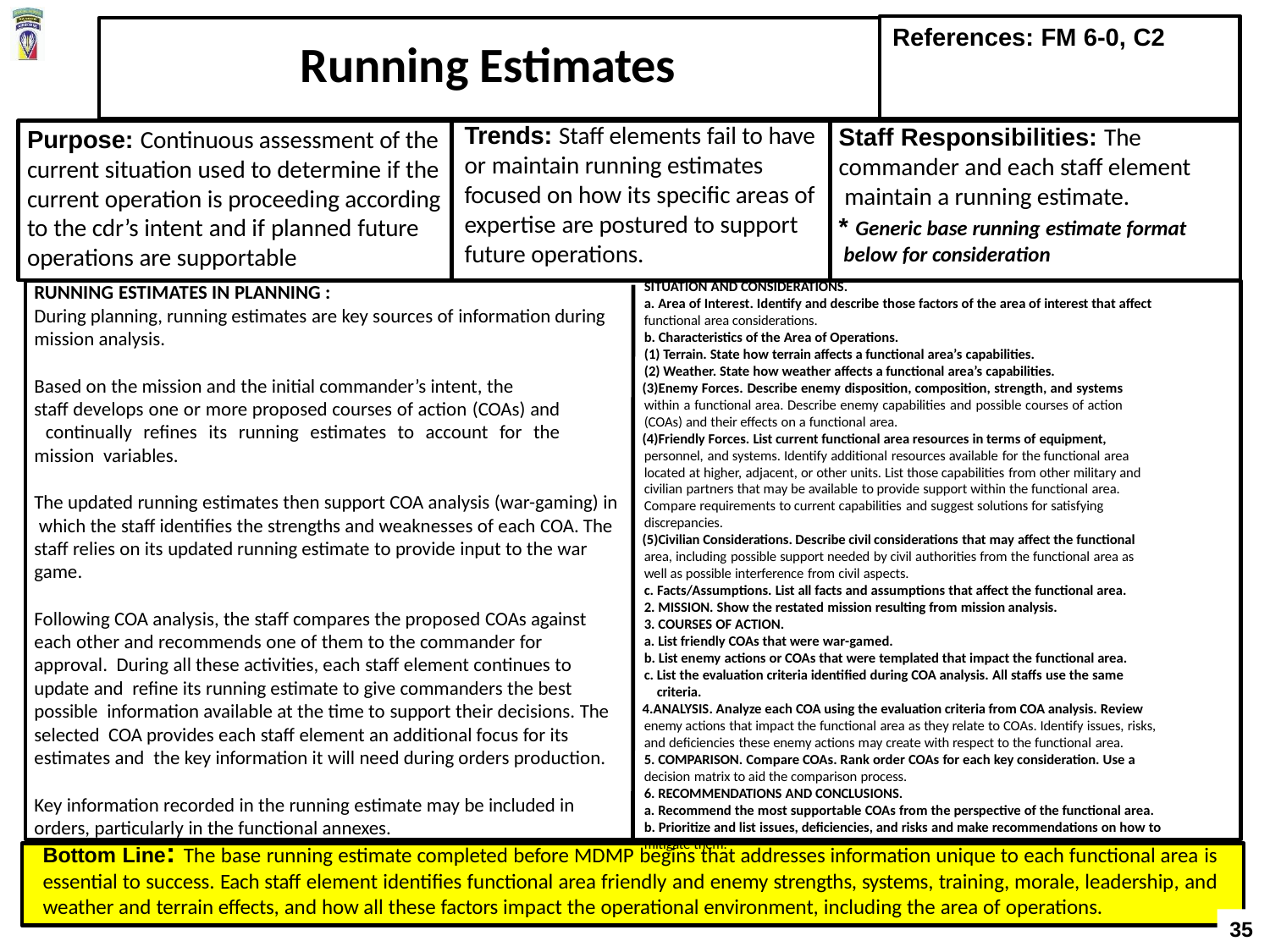

References: FM 6-0, C2
# Running Estimates
Trends: Staff elements fail to have  or maintain running estimates  focused on how its specific areas of  expertise are postured to support  future operations.

Staff Responsibilities: The  commander and each staff element  maintain a running estimate.
* Generic base running estimate format  below for consideration
Purpose: Continuous assessment of the  current situation used to determine if the  current operation is proceeding according  to the cdr’s intent and if planned future  operations are supportable
SITUATION AND CONSIDERATIONS.
Area of Interest. Identify and describe those factors of the area of interest that affect
functional area considerations.
Characteristics of the Area of Operations.
Terrain. State how terrain affects a functional area’s capabilities.
Weather. State how weather affects a functional area’s capabilities.
Enemy Forces. Describe enemy disposition, composition, strength, and systems  within a functional area. Describe enemy capabilities and possible courses of action  (COAs) and their effects on a functional area.
Friendly Forces. List current functional area resources in terms of equipment,  personnel, and systems. Identify additional resources available for the functional area  located at higher, adjacent, or other units. List those capabilities from other military and  civilian partners that may be available to provide support within the functional area.  Compare requirements to current capabilities and suggest solutions for satisfying  discrepancies.
Civilian Considerations. Describe civil considerations that may affect the functional  area, including possible support needed by civil authorities from the functional area as  well as possible interference from civil aspects.
c. Facts/Assumptions. List all facts and assumptions that affect the functional area.
MISSION. Show the restated mission resulting from mission analysis.
COURSES OF ACTION.
List friendly COAs that were war-gamed.
List enemy actions or COAs that were templated that impact the functional area.
List the evaluation criteria identified during COA analysis. All staffs use the same criteria.
ANALYSIS. Analyze each COA using the evaluation criteria from COA analysis. Review  enemy actions that impact the functional area as they relate to COAs. Identify issues, risks,  and deficiencies these enemy actions may create with respect to the functional area.
COMPARISON. Compare COAs. Rank order COAs for each key consideration. Use a
decision matrix to aid the comparison process.
RECOMMENDATIONS AND CONCLUSIONS.
Recommend the most supportable COAs from the perspective of the functional area.
Prioritize and list issues, deficiencies, and risks and make recommendations on how to
mitigate them.
RUNNING ESTIMATES IN PLANNING :
During planning, running estimates are key sources of information during  mission analysis.
Based on the mission and the initial commander’s intent, the
staff develops one or more proposed courses of action (COAs) and  continually refines its running estimates to account for the mission  variables.
The updated running estimates then support COA analysis (war-gaming) in  which the staff identifies the strengths and weaknesses of each COA. The  staff relies on its updated running estimate to provide input to the war  game.
Following COA analysis, the staff compares the proposed COAs against  each other and recommends one of them to the commander for approval.  During all these activities, each staff element continues to update and  refine its running estimate to give commanders the best possible  information available at the time to support their decisions. The selected  COA provides each staff element an additional focus for its estimates and  the key information it will need during orders production.
Key information recorded in the running estimate may be included in
orders, particularly in the functional annexes.
Bottom Line: The base running estimate completed before MDMP begins that addresses information unique to each functional area is  essential to success. Each staff element identifies functional area friendly and enemy strengths, systems, training, morale, leadership, and  weather and terrain effects, and how all these factors impact the operational environment, including the area of operations.

35
8